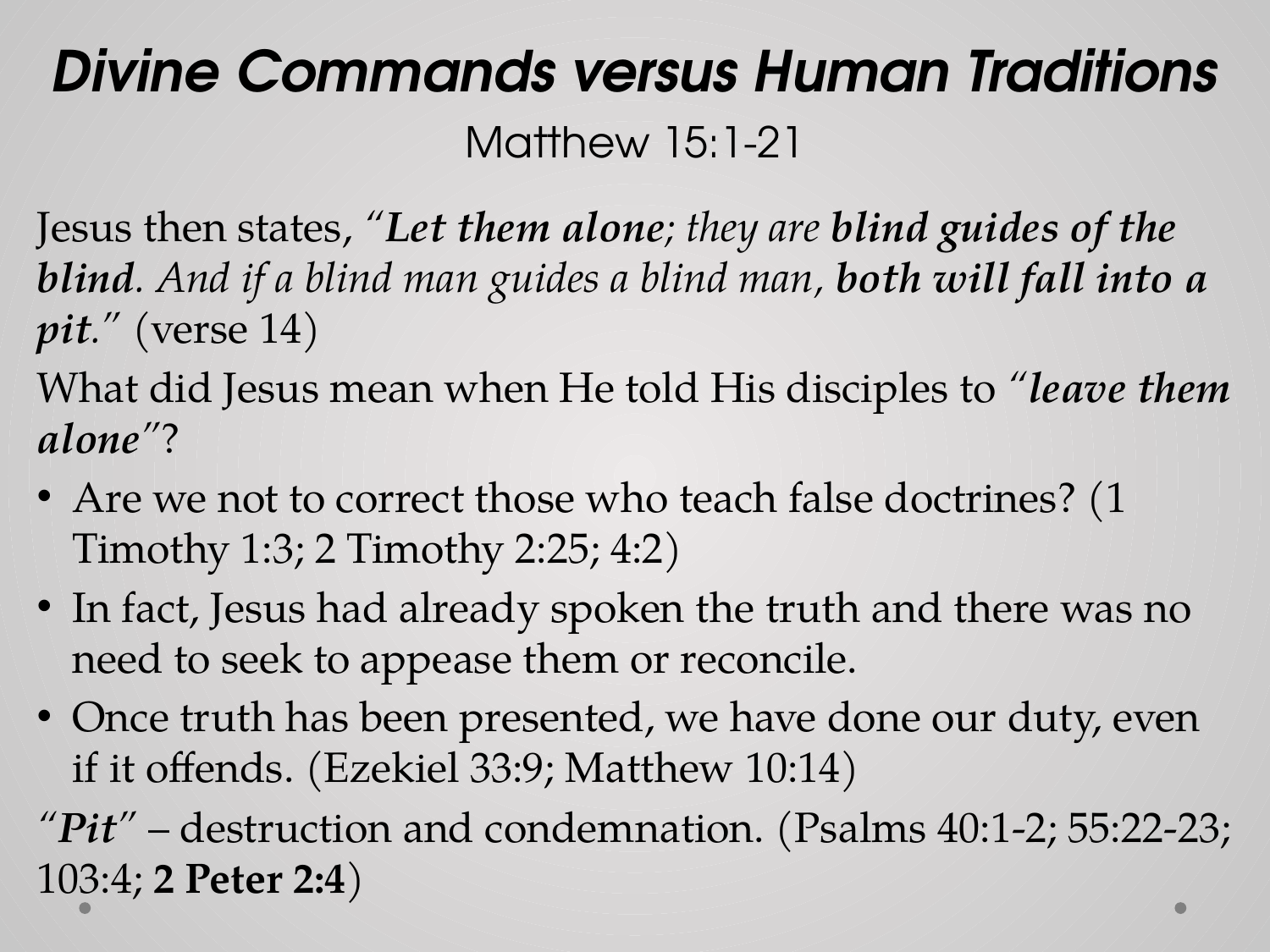

# Divine Commands versus Human Traditions Matthew 15:1-21
Jesus then states, “Let them alone; they are blind guides of the blind. And if a blind man guides a blind man, both will fall into a pit.” (verse 14)
What did Jesus mean when He told His disciples to “leave them alone”?
Are we not to correct those who teach false doctrines? (1 Timothy 1:3; 2 Timothy 2:25; 4:2)
In fact, Jesus had already spoken the truth and there was no need to seek to appease them or reconcile.
Once truth has been presented, we have done our duty, even if it offends. (Ezekiel 33:9; Matthew 10:14)
“Pit” – destruction and condemnation. (Psalms 40:1-2; 55:22-23; 103:4; 2 Peter 2:4)